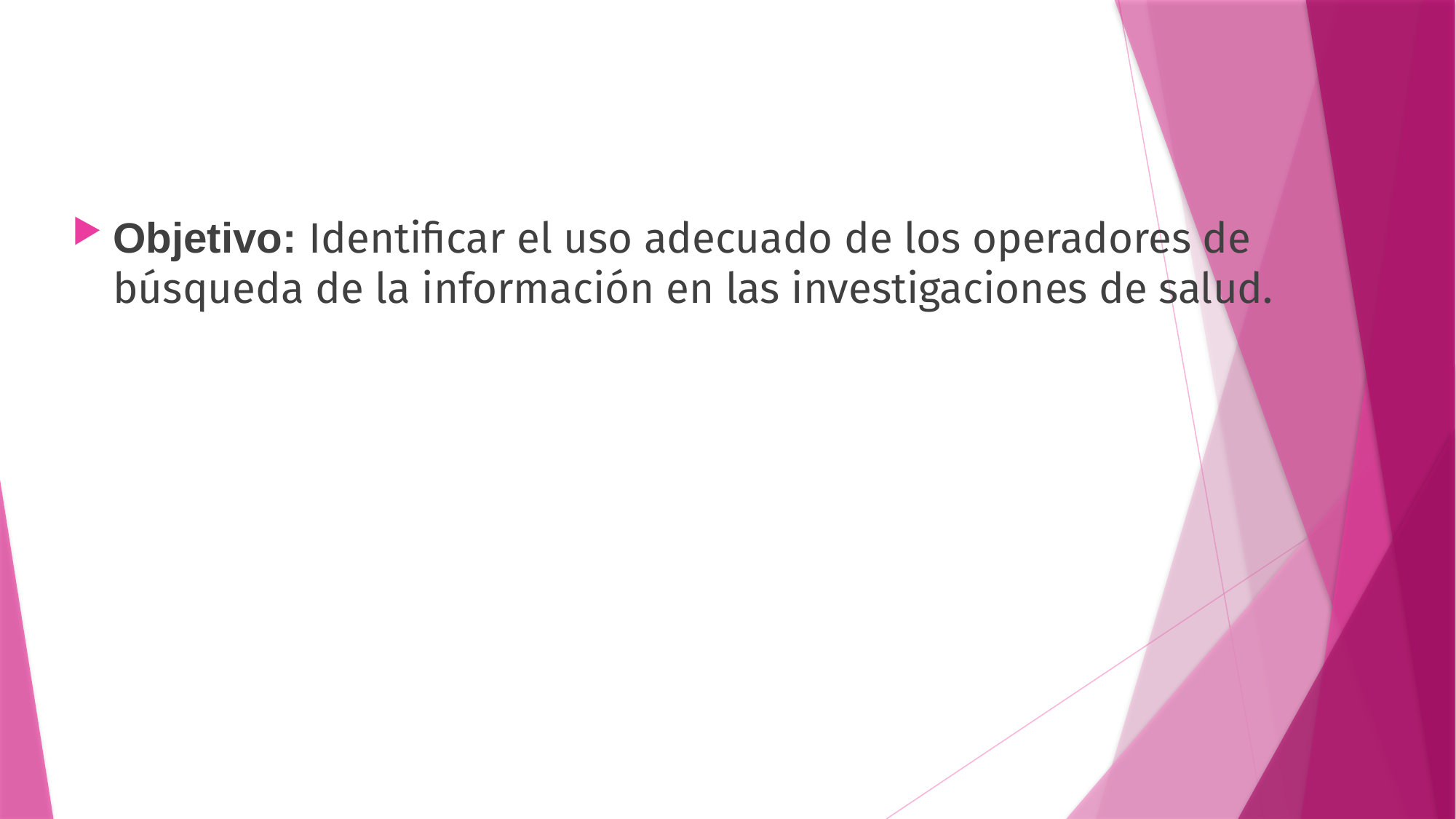

Objetivo: Identificar el uso adecuado de los operadores de búsqueda de la información en las investigaciones de salud.